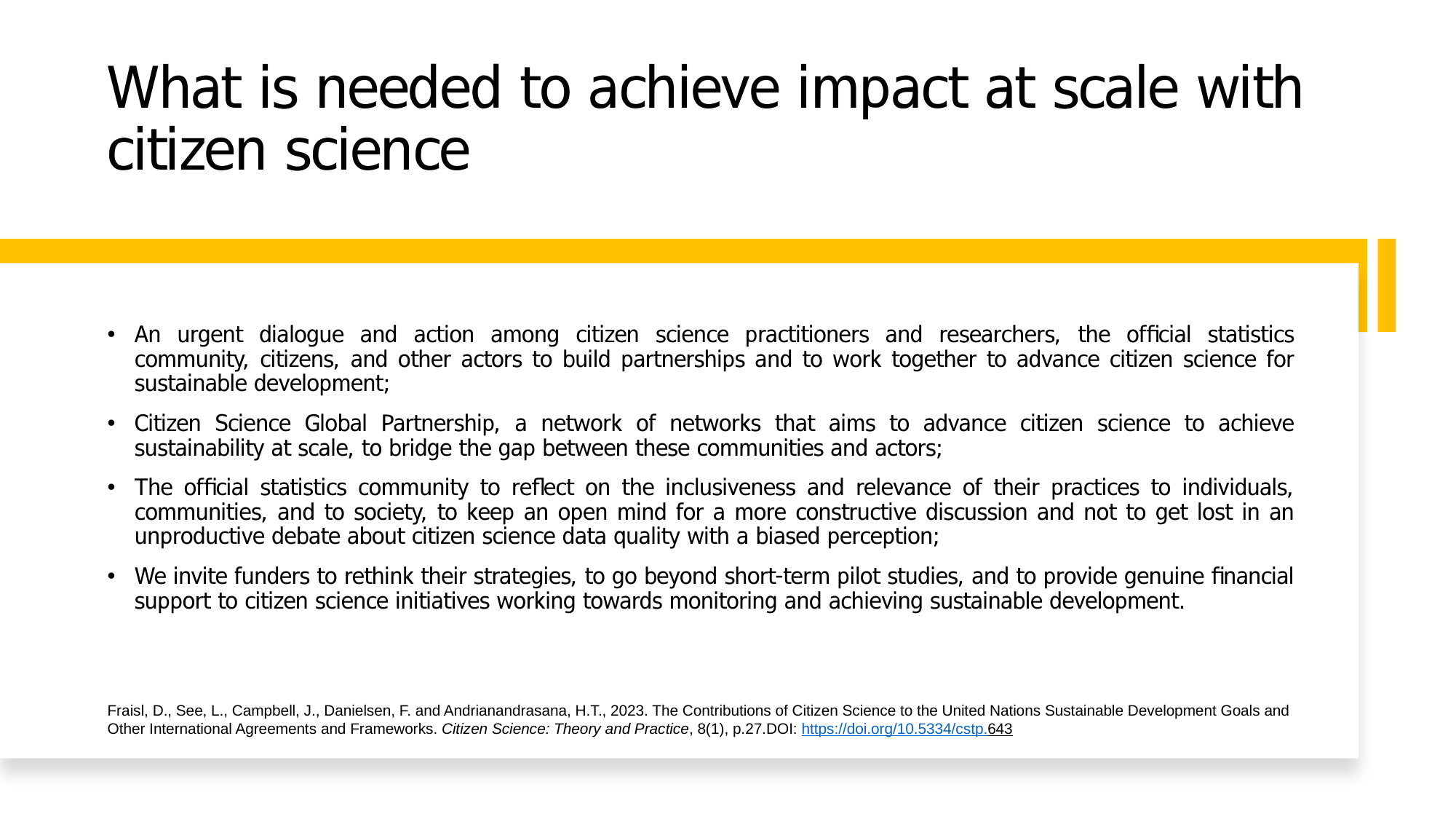

# What is needed to achieve impact at scale with citizen science

An urgent dialogue and action among citizen science practitioners and researchers, the official statistics community, citizens, and other actors to build partnerships and to work together to advance citizen science for sustainable development;
Citizen Science Global Partnership, a network of networks that aims to advance citizen science to achieve sustainability at scale, to bridge the gap between these communities and actors;
The official statistics community to reflect on the inclusiveness and relevance of their practices to individuals, communities, and to society, to keep an open mind for a more constructive discussion and not to get lost in an unproductive debate about citizen science data quality with a biased perception;
We invite funders to rethink their strategies, to go beyond short-term pilot studies, and to provide genuine financial support to citizen science initiatives working towards monitoring and achieving sustainable development.
Fraisl, D., See, L., Campbell, J., Danielsen, F. and Andrianandrasana, H.T., 2023. The Contributions of Citizen Science to the United Nations Sustainable Development Goals and Other International Agreements and Frameworks. Citizen Science: Theory and Practice, 8(1), p.27.DOI: https://doi.org/10.5334/cstp.643